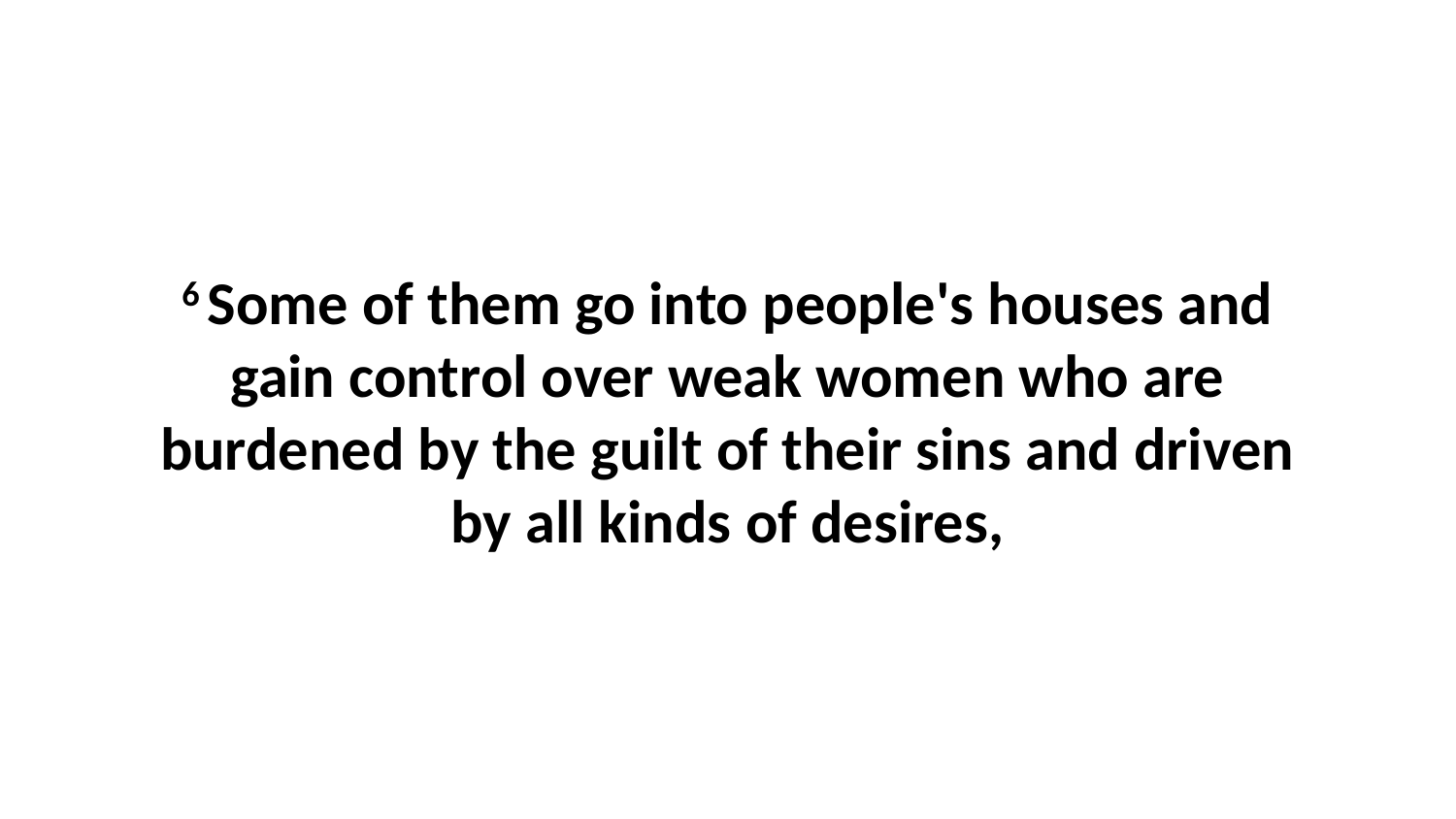

6 Some of them go into people's houses and gain control over weak women who are burdened by the guilt of their sins and driven by all kinds of desires,